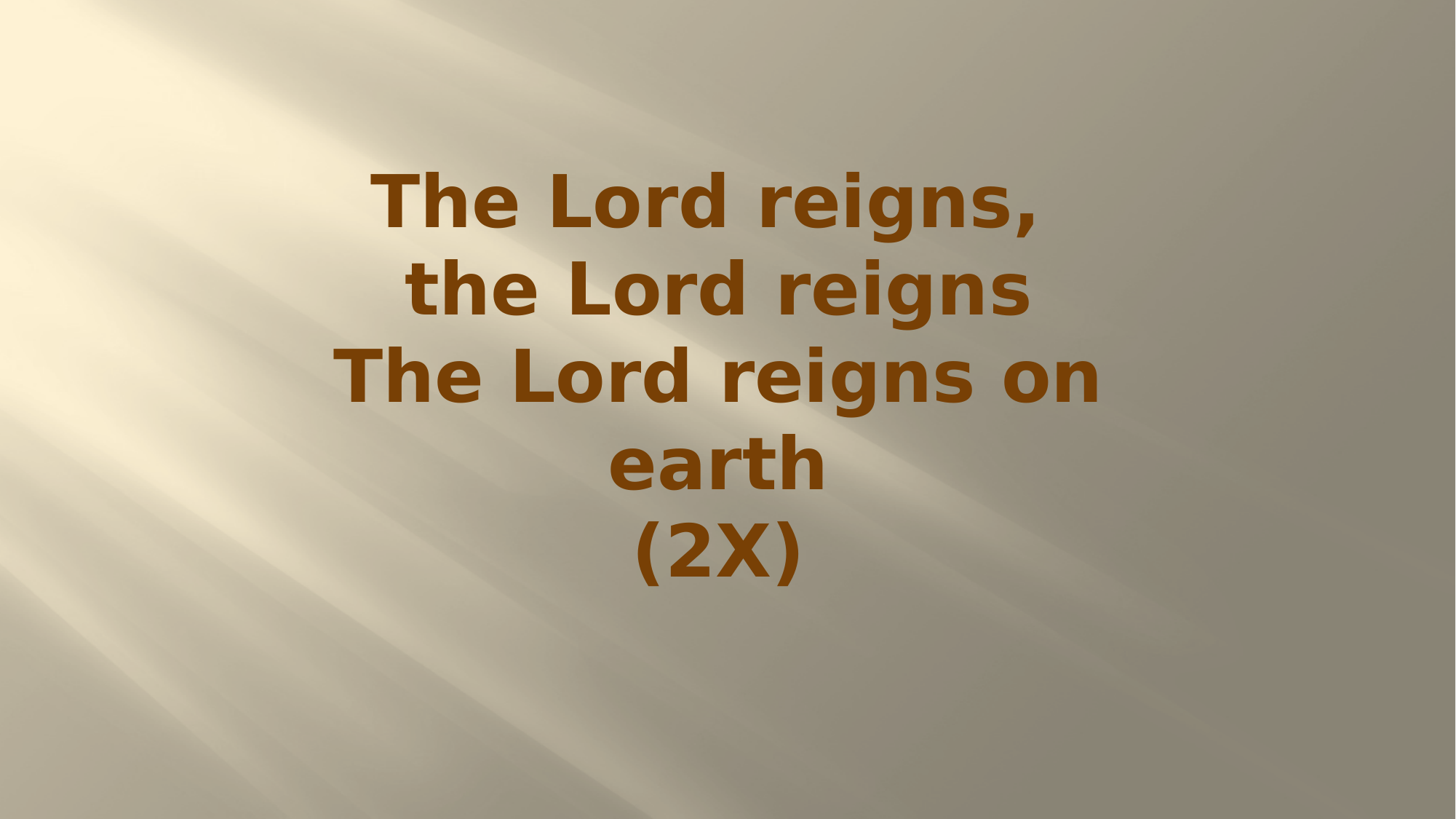

# The Lord reigns, the Lord reigns The Lord reigns on earth (2X)